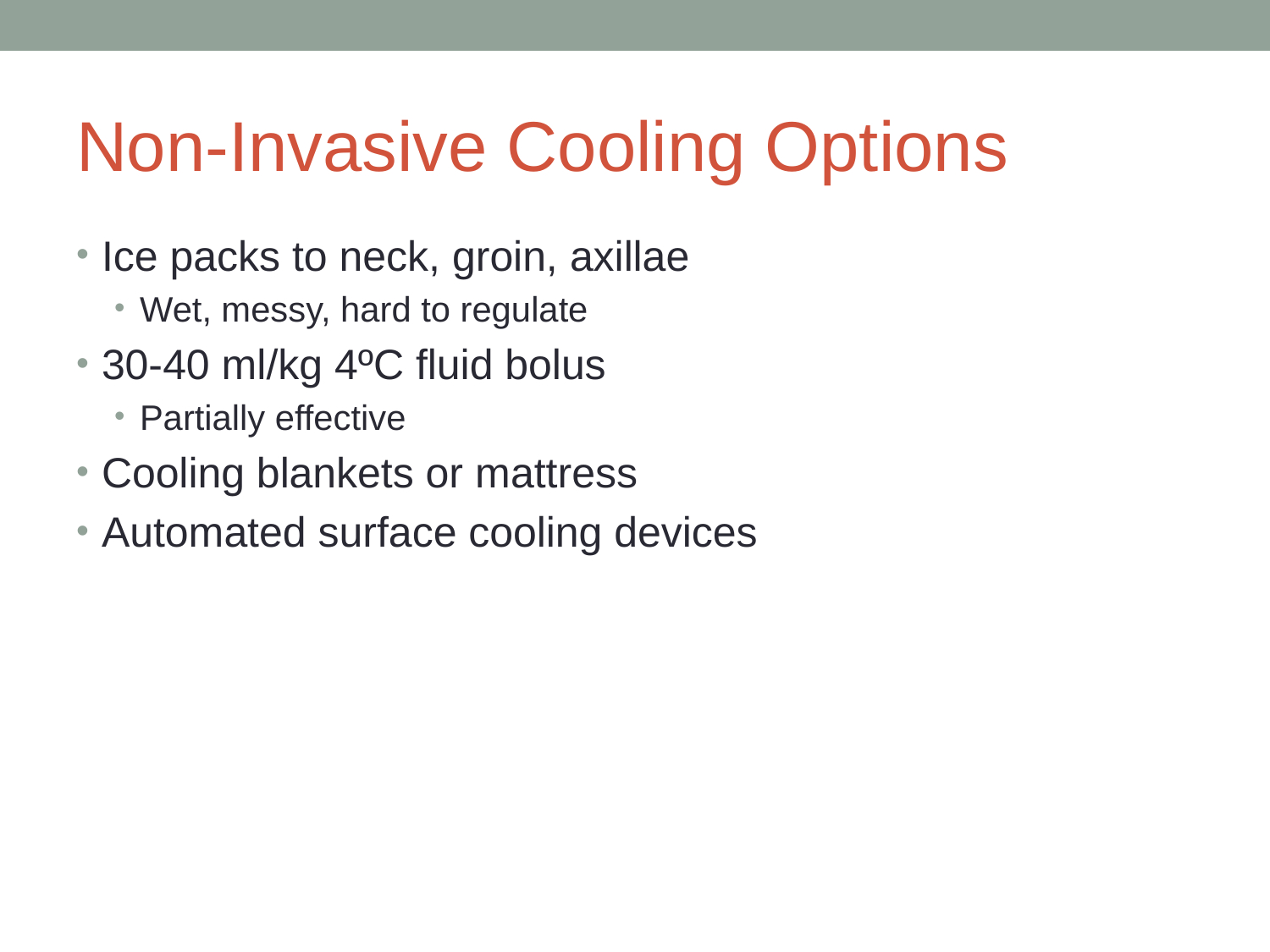

# Non-Invasive Cooling Options
Ice packs to neck, groin, axillae
Wet, messy, hard to regulate
30-40 ml/kg 4ºC fluid bolus
Partially effective
Cooling blankets or mattress
Automated surface cooling devices